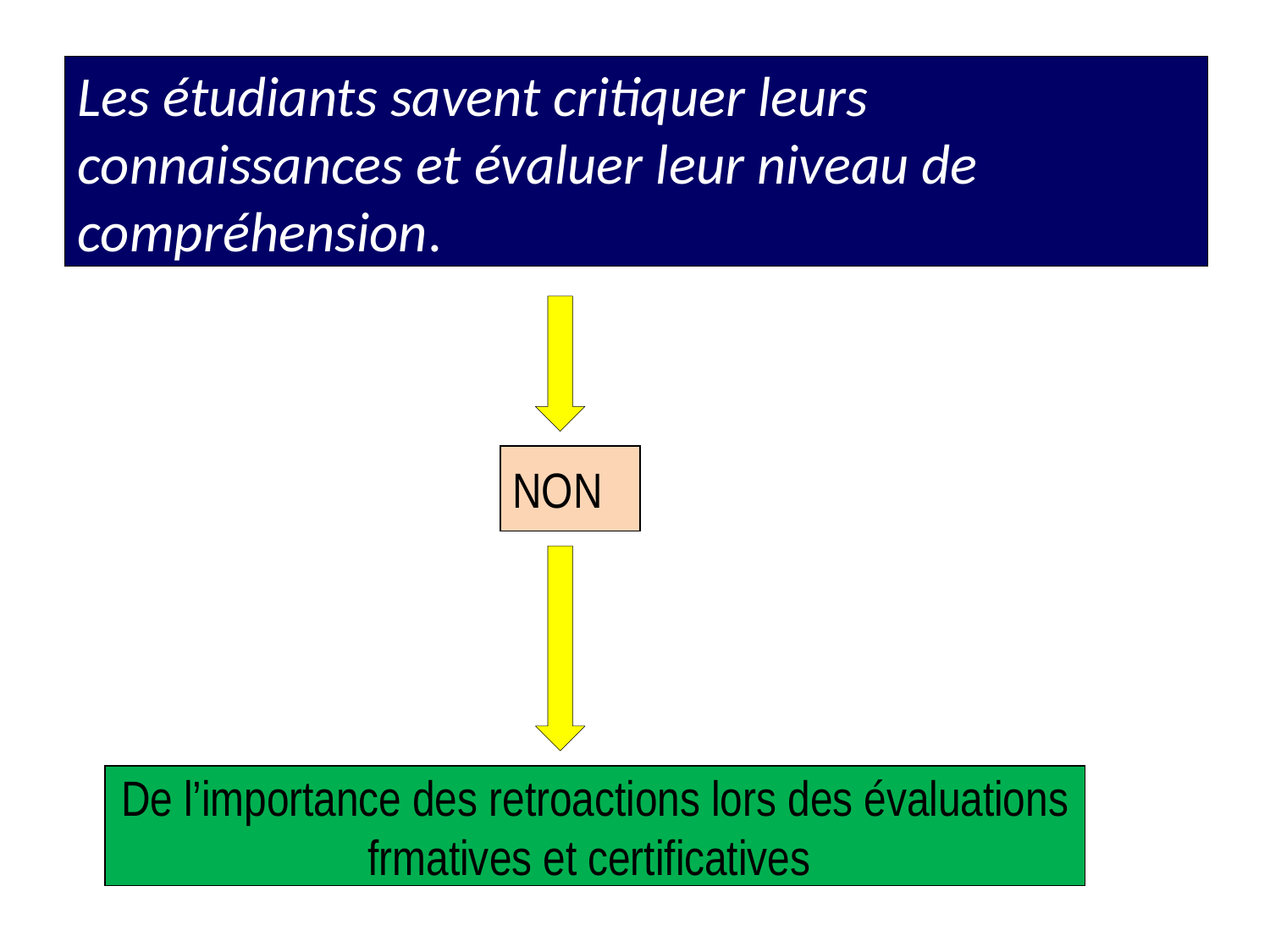

# Les étudiants savent critiquer leurs connaissances et évaluer leur niveau de compréhension.

NON

De l’importance des retroactions lors des évaluations frmatives et certificatives